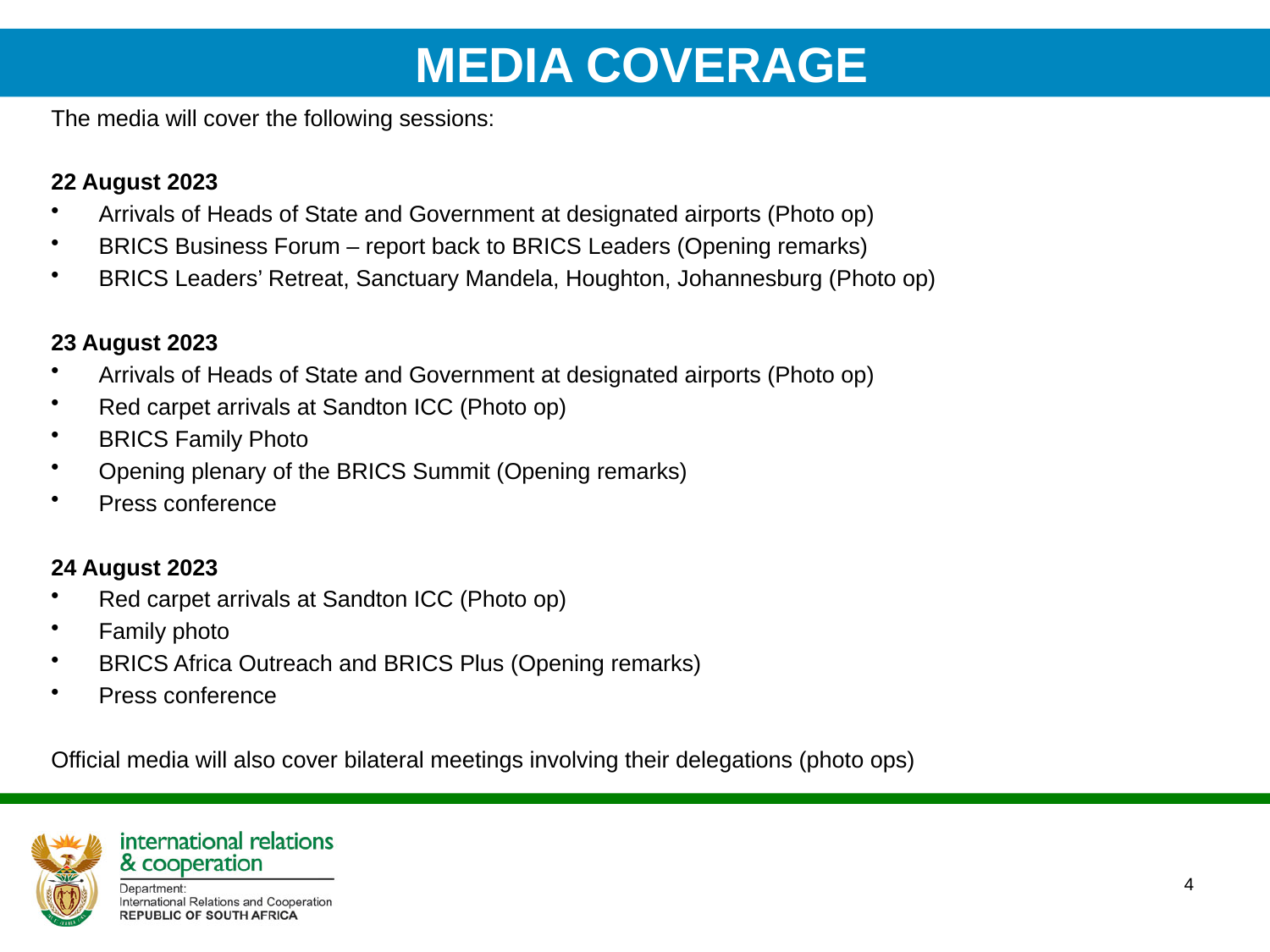

MEDIA COVERAGE
#
The media will cover the following sessions:

22 August 2023
Arrivals of Heads of State and Government at designated airports (Photo op)
BRICS Business Forum – report back to BRICS Leaders (Opening remarks)
BRICS Leaders’ Retreat, Sanctuary Mandela, Houghton, Johannesburg (Photo op)

23 August 2023
Arrivals of Heads of State and Government at designated airports (Photo op)
Red carpet arrivals at Sandton ICC (Photo op)
BRICS Family Photo
Opening plenary of the BRICS Summit (Opening remarks)
Press conference

24 August 2023
Red carpet arrivals at Sandton ICC (Photo op)
Family photo
BRICS Africa Outreach and BRICS Plus (Opening remarks)
Press conference

Official media will also cover bilateral meetings involving their delegations (photo ops)

4